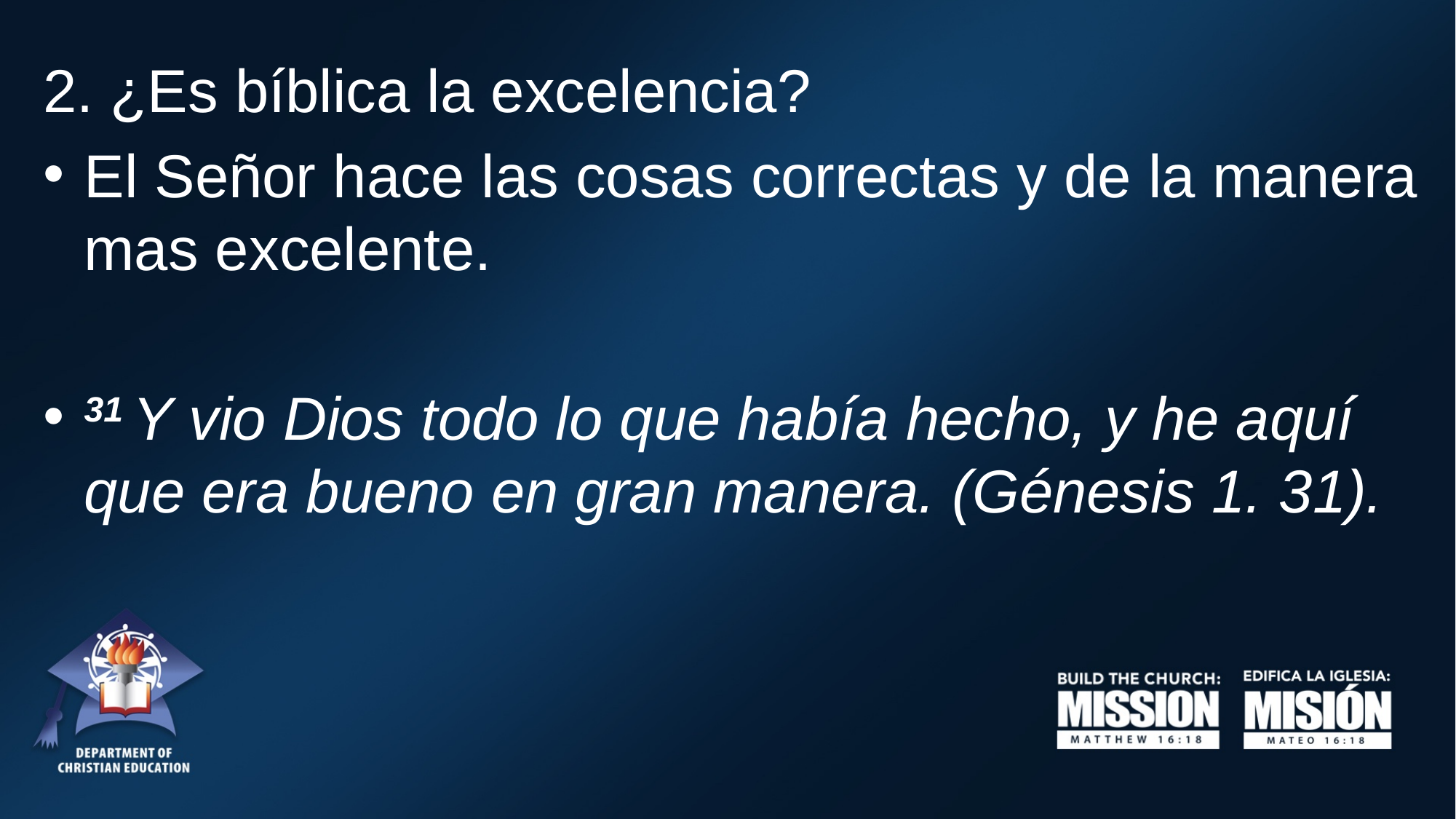

2. ¿Es bíblica la excelencia?
El Señor hace las cosas correctas y de la manera mas excelente.

31 Y vio Dios todo lo que había hecho, y he aquí que era bueno en gran manera. (Génesis 1. 31).